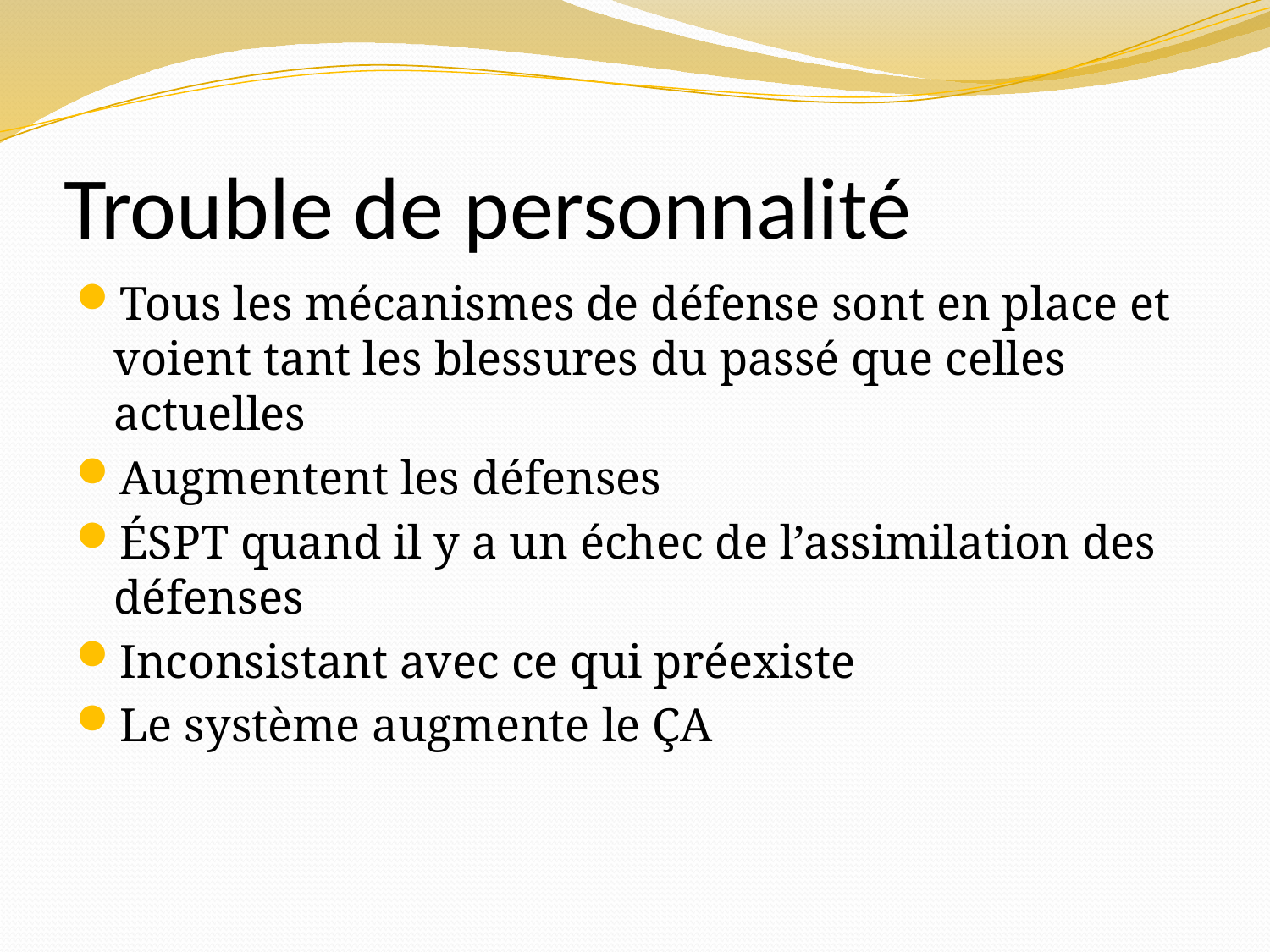

# Trouble de personnalité
Tous les mécanismes de défense sont en place et voient tant les blessures du passé que celles actuelles
Augmentent les défenses
ÉSPT quand il y a un échec de l’assimilation des défenses
Inconsistant avec ce qui préexiste
Le système augmente le ÇA